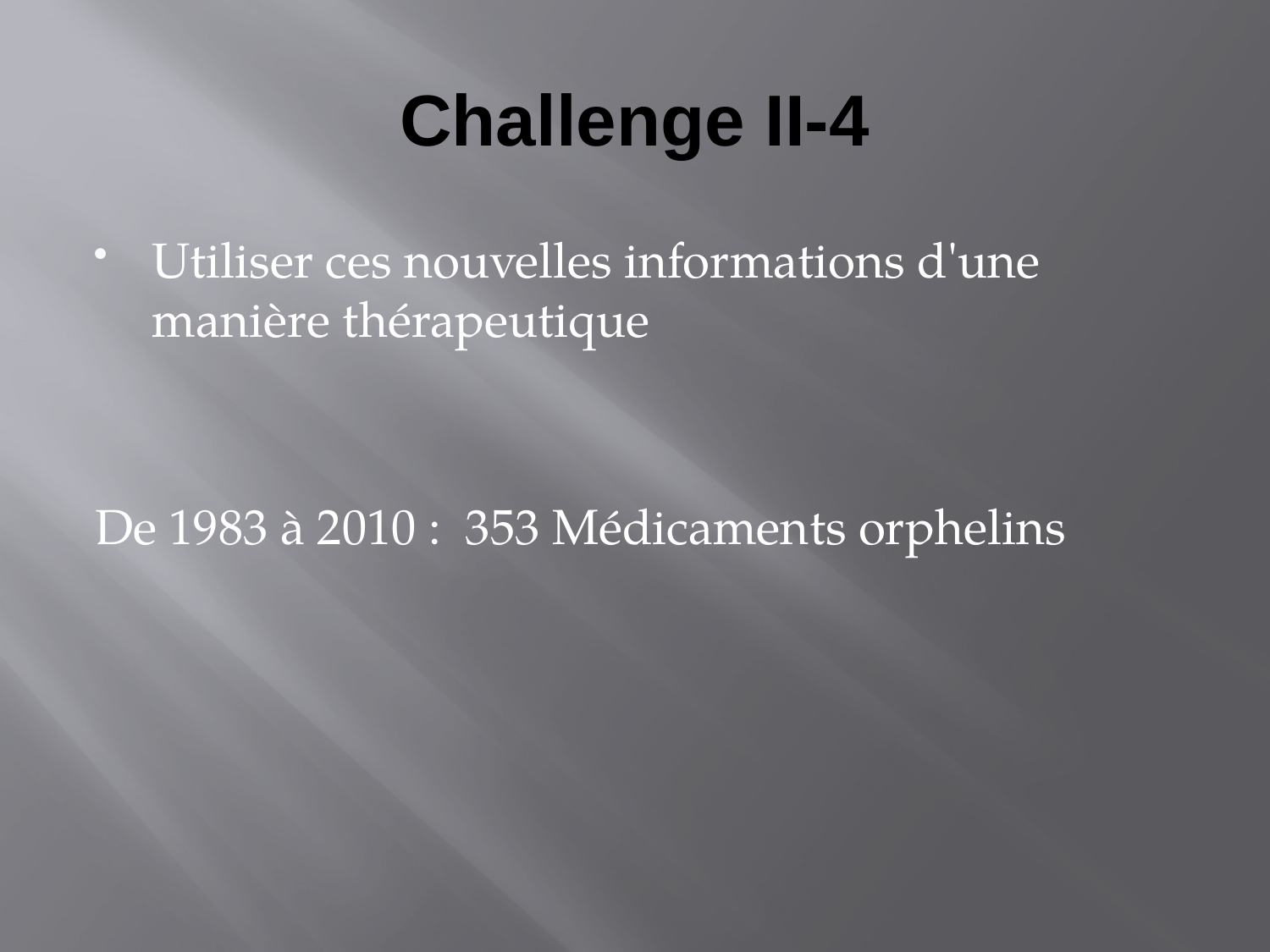

# Challenge II-4
Utiliser ces nouvelles informations d'une manière thérapeutique

De 1983 à 2010 :  353 Médicaments orphelins